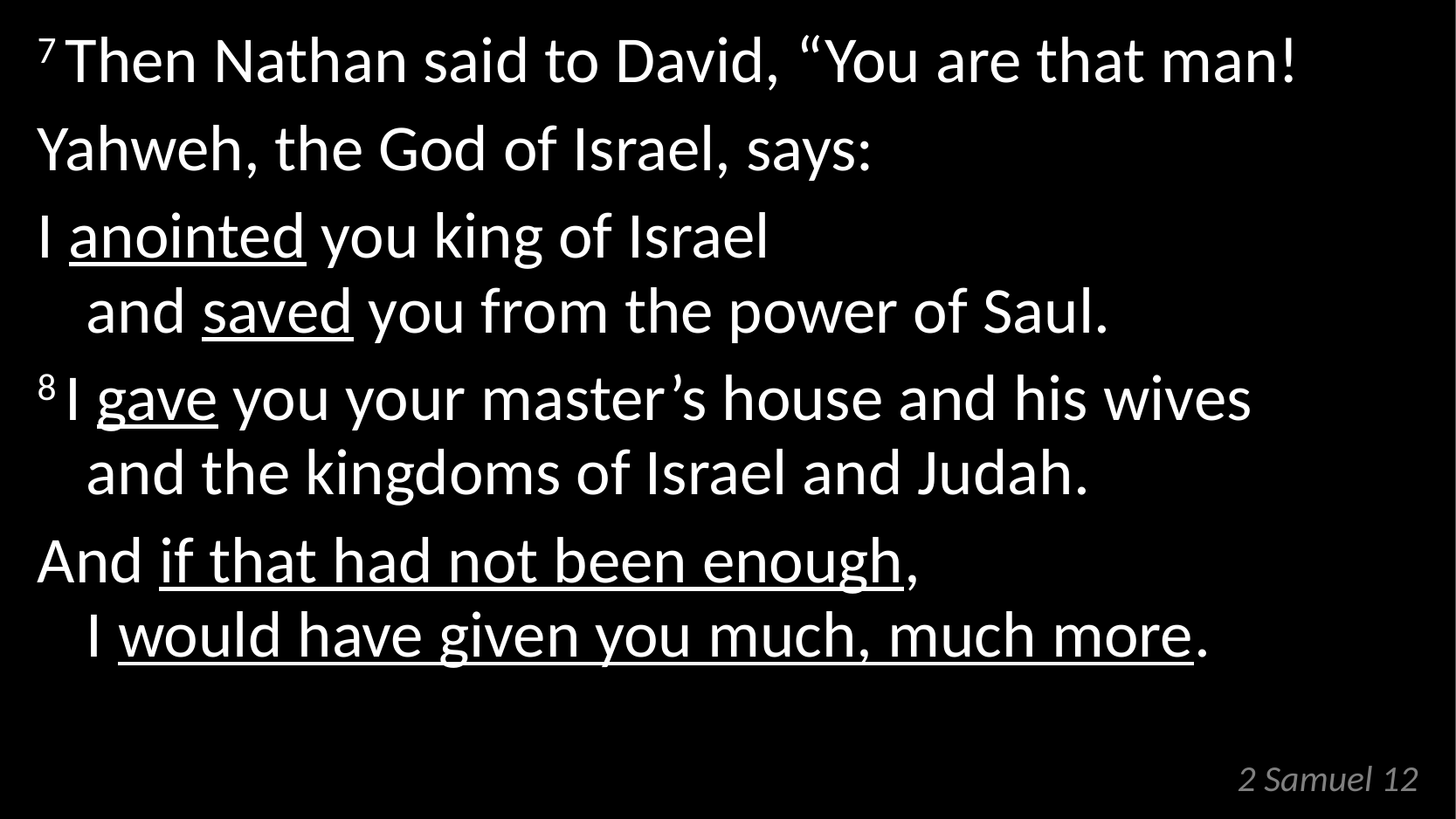

7 Then Nathan said to David, “You are that man!
Yahweh, the God of Israel, says:
I anointed you king of Israel
and saved you from the power of Saul.
8 I gave you your master’s house and his wives
and the kingdoms of Israel and Judah.
And if that had not been enough,
I would have given you much, much more.
# 2 Samuel 12